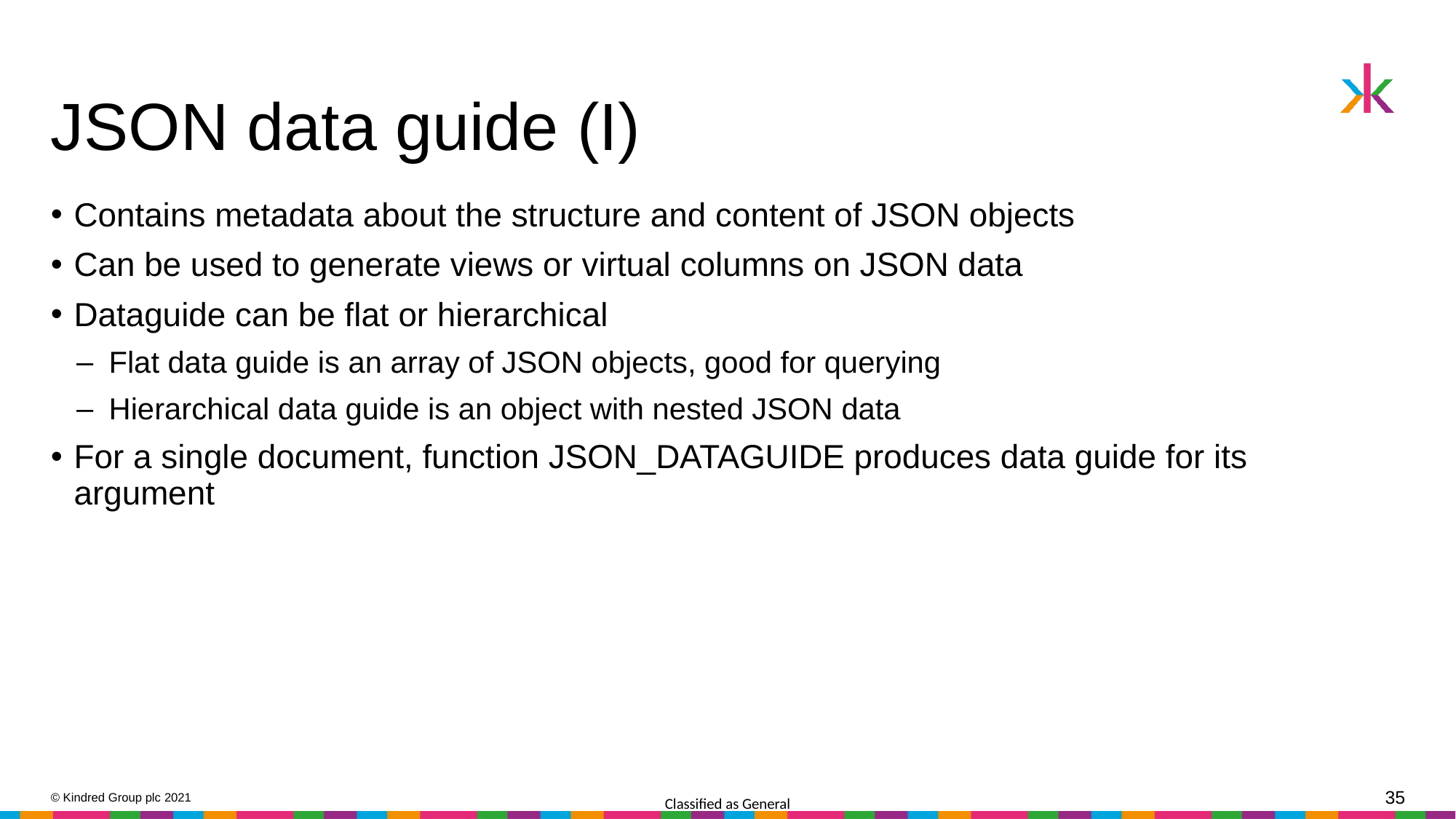

# JSON data guide (I)
Contains metadata about the structure and content of JSON objects
Can be used to generate views or virtual columns on JSON data
Dataguide can be flat or hierarchical
Flat data guide is an array of JSON objects, good for querying
Hierarchical data guide is an object with nested JSON data
For a single document, function JSON_DATAGUIDE produces data guide for its argument

© Kindred Group plc 2021
35